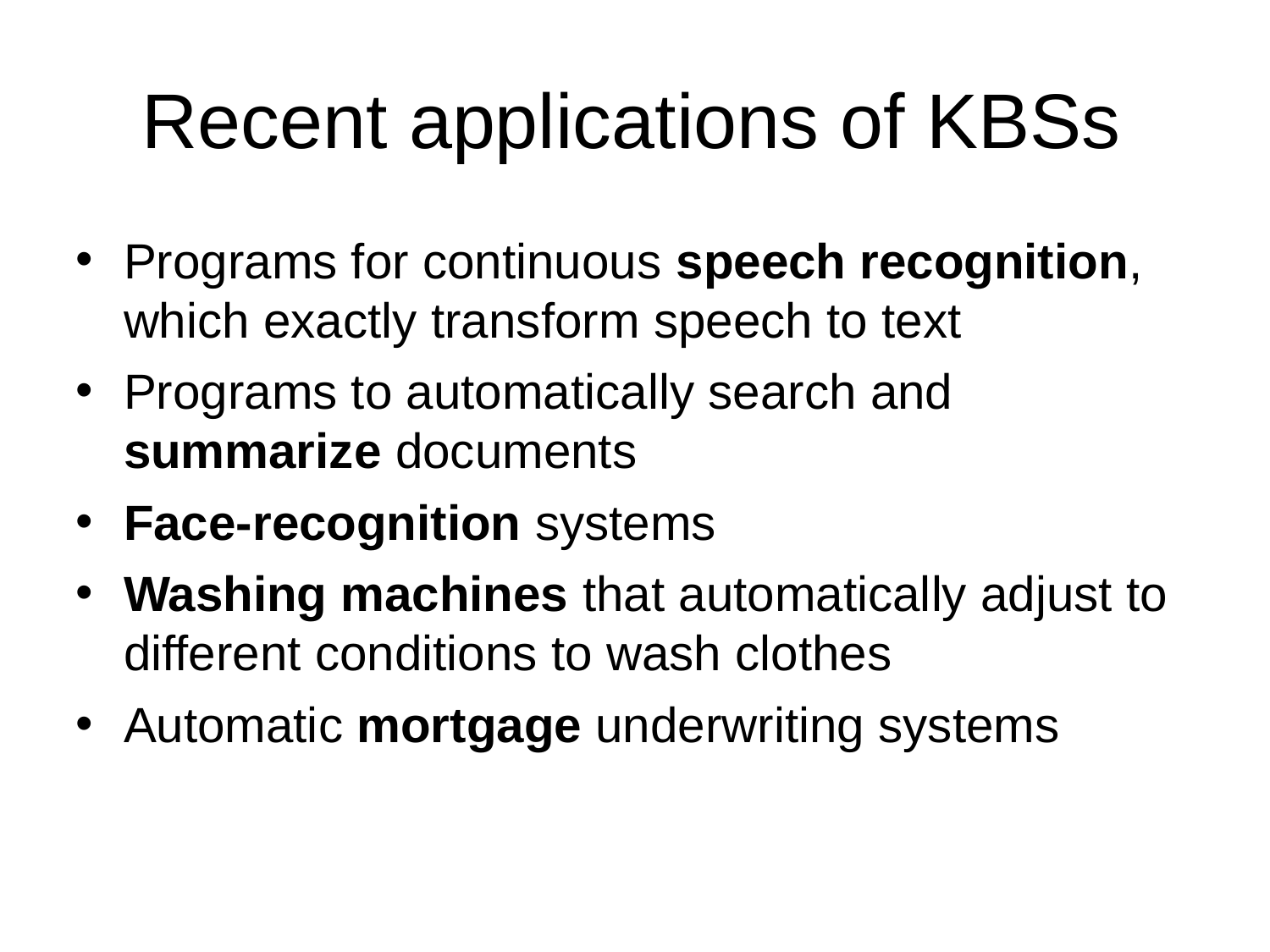

# Recent applications of KBSs
Programs for continuous speech recognition, which exactly transform speech to text
Programs to automatically search and summarize documents
Face-recognition systems
Washing machines that automatically adjust to different conditions to wash clothes
Automatic mortgage underwriting systems